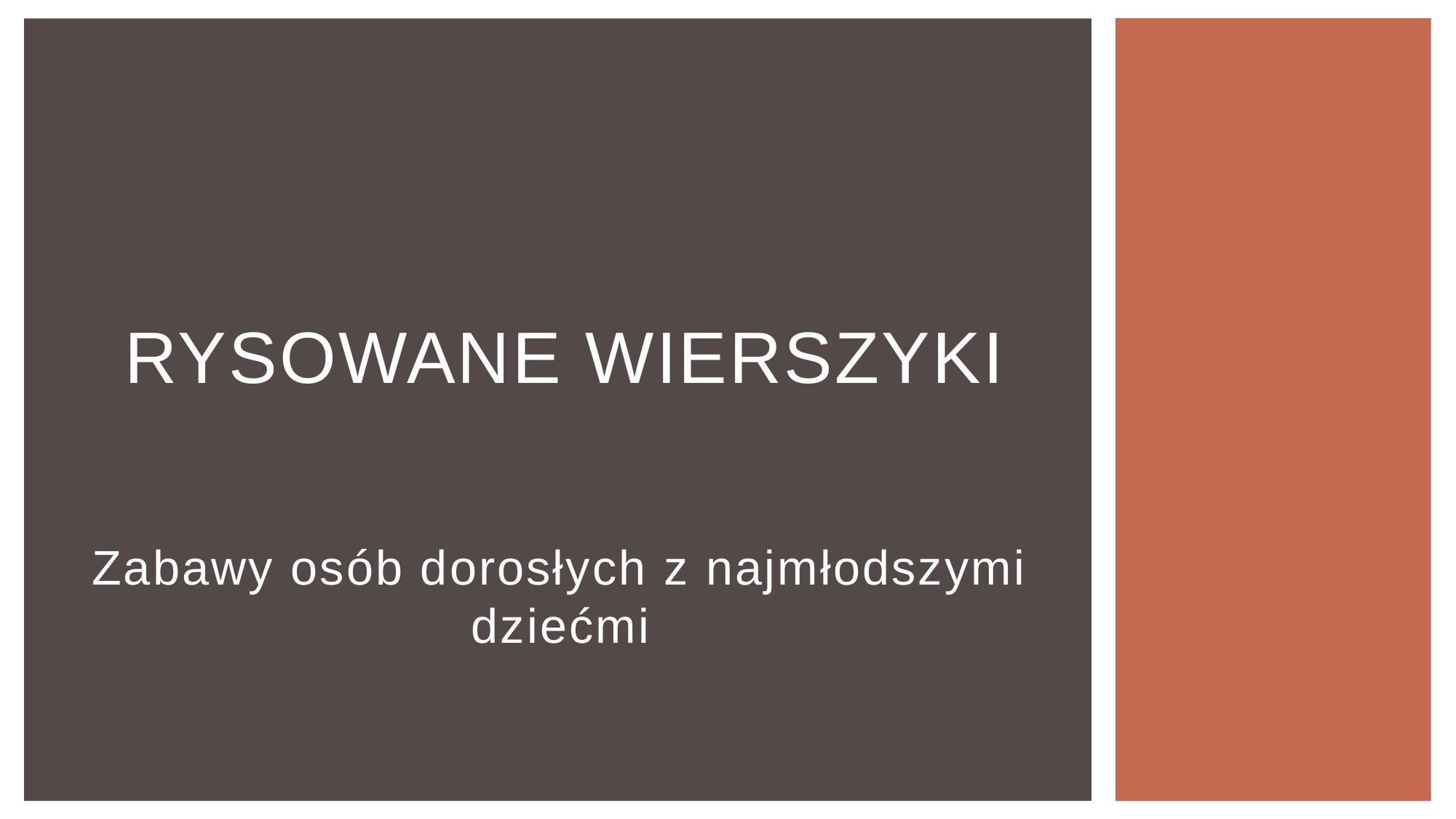

# Rysowane wierszyki
Zabawy osób dorosłych z najmłodszymi dziećmi